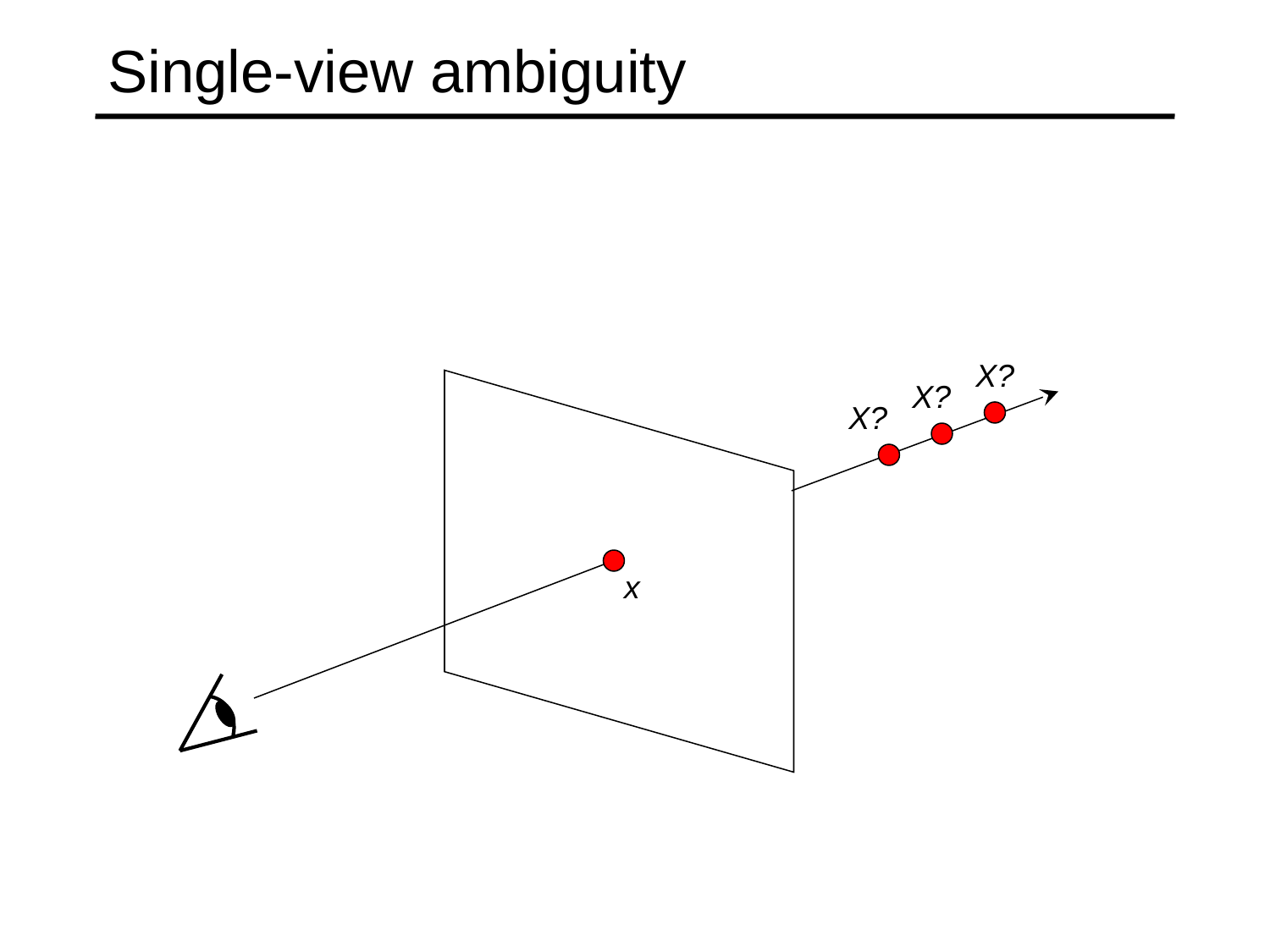

# Single-view ambiguity
X?

X?

X?

x